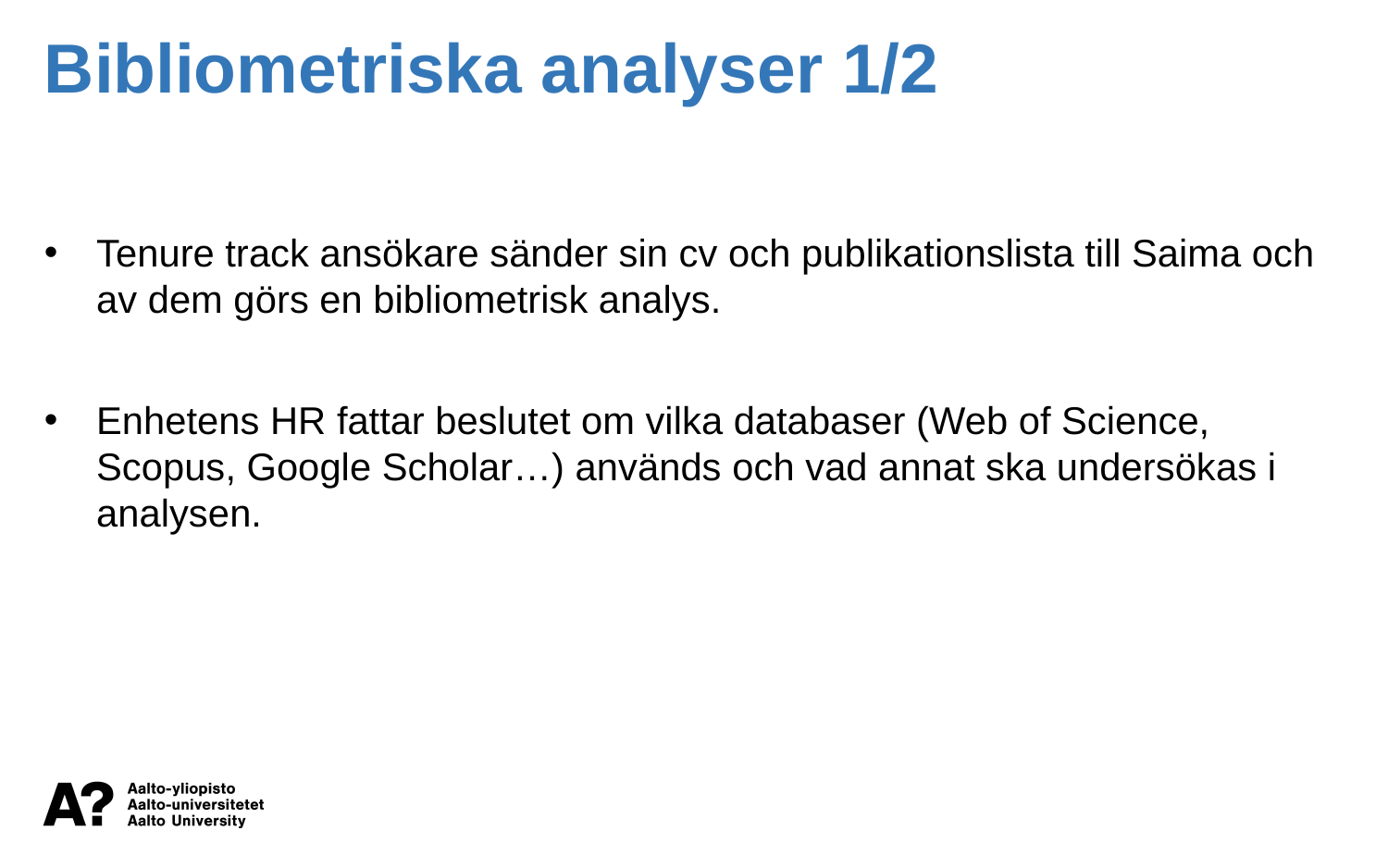

Bibliometriska analyser 1/2
Tenure track ansökare sänder sin cv och publikationslista till Saima och av dem görs en bibliometrisk analys.

Enhetens HR fattar beslutet om vilka databaser (Web of Science, Scopus, Google Scholar…) används och vad annat ska undersökas i analysen.